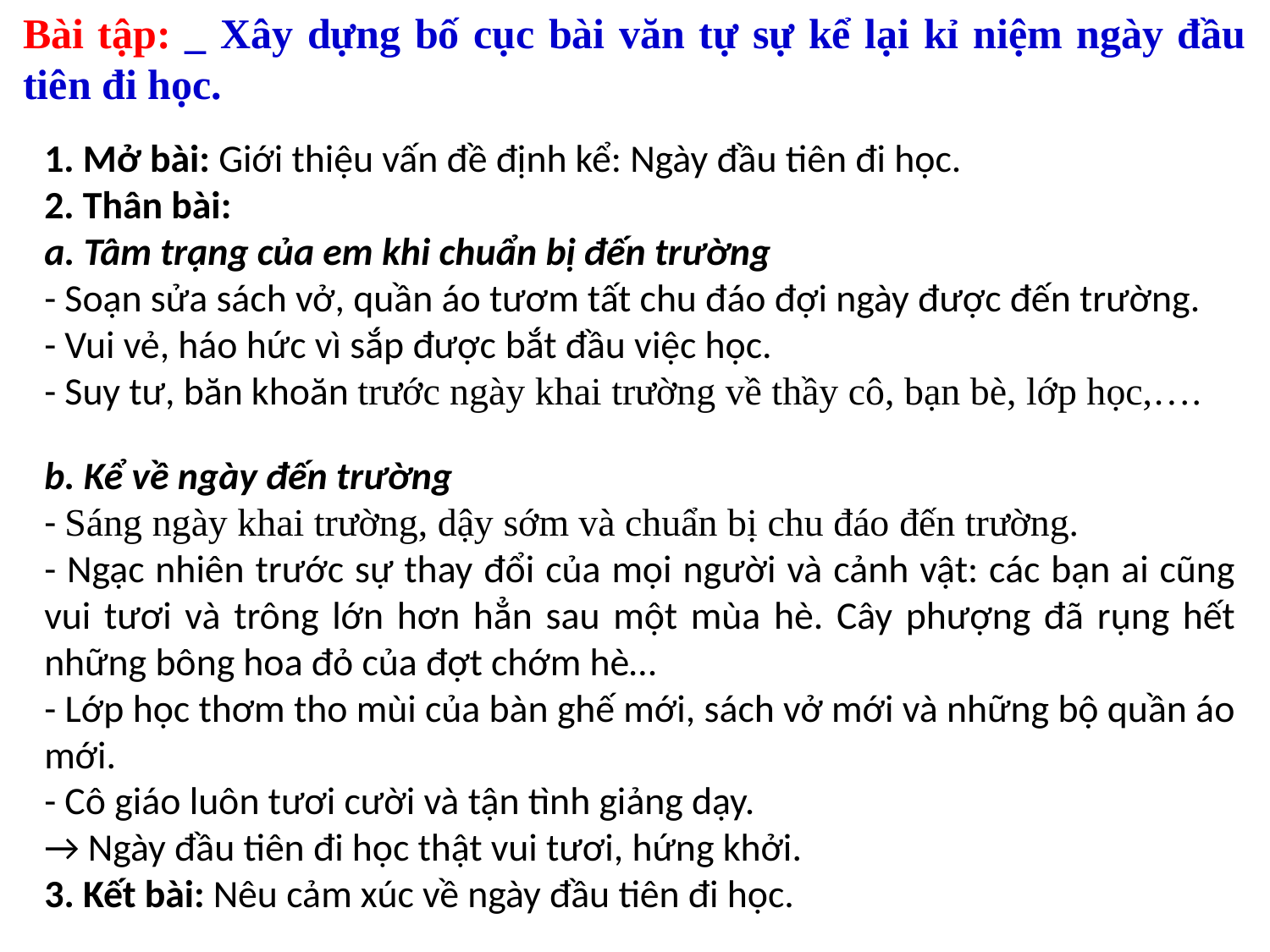

Bài tập: _ Xây dựng bố cục bài văn tự sự kể lại kỉ niệm ngày đầu tiên đi học.
1. Mở bài: Giới thiệu vấn đề định kể: Ngày đầu tiên đi học.
2. Thân bài:
a. Tâm trạng của em khi chuẩn bị đến trường
- Soạn sửa sách vở, quần áo tươm tất chu đáo đợi ngày được đến trường.
- Vui vẻ, háo hức vì sắp được bắt đầu việc học.
- Suy tư, băn khoăn trước ngày khai trường về thầy cô, bạn bè, lớp học,….
b. Kể về ngày đến trường
- Sáng ngày khai trường, dậy sớm và chuẩn bị chu đáo đến trường.
- Ngạc nhiên trước sự thay đổi của mọi người và cảnh vật: các bạn ai cũng vui tươi và trông lớn hơn hẳn sau một mùa hè. Cây phượng đã rụng hết những bông hoa đỏ của đợt chớm hè…
- Lớp học thơm tho mùi của bàn ghế mới, sách vở mới và những bộ quần áo mới.
- Cô giáo luôn tươi cười và tận tình giảng dạy.
→ Ngày đầu tiên đi học thật vui tươi, hứng khởi.
3. Kết bài: Nêu cảm xúc về ngày đầu tiên đi học.